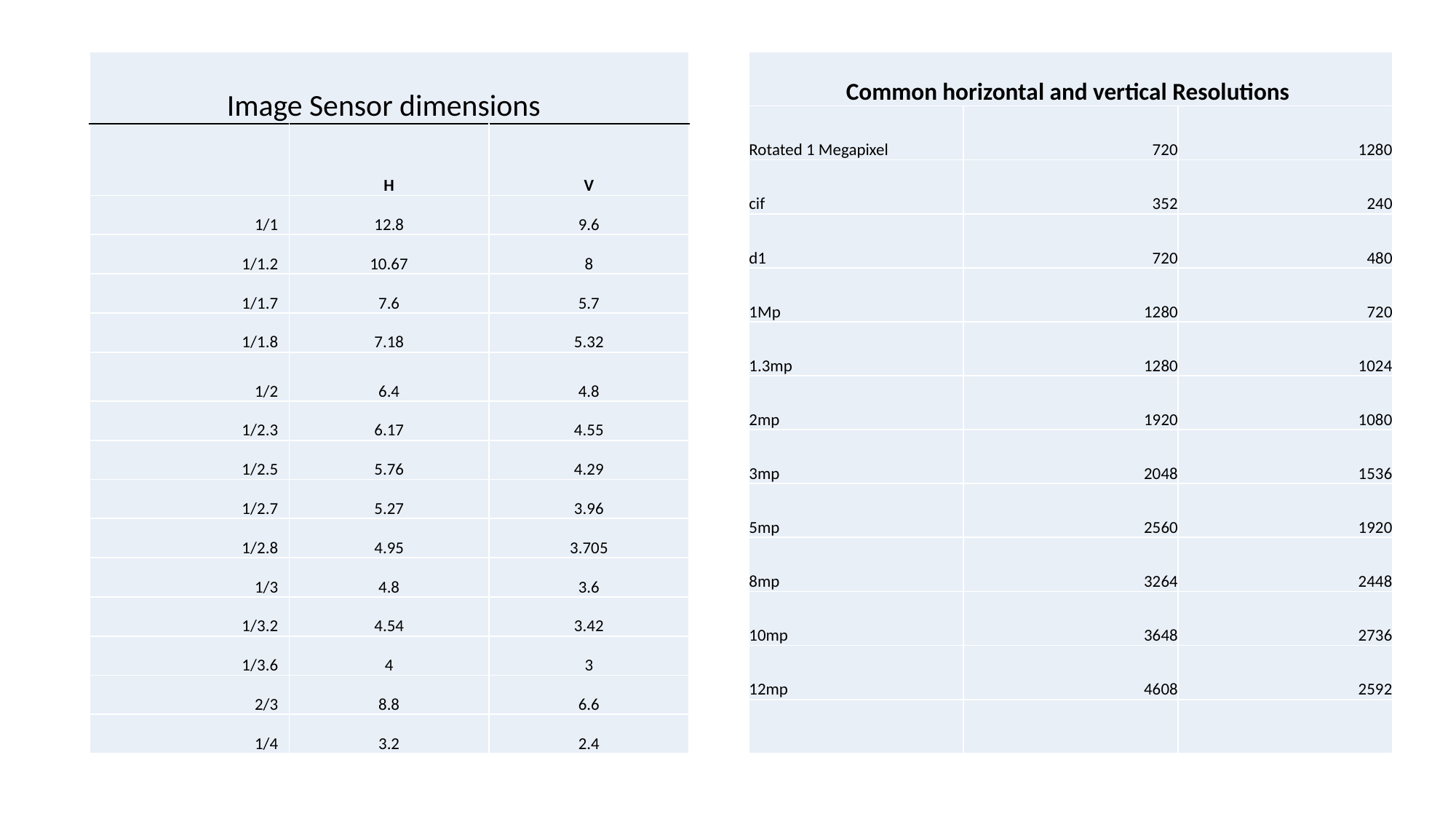

| Common horizontal and vertical Resolutions |  |  |
| --- | --- | --- |
| Rotated 1 Megapixel | 720 | 1280 |
| cif | 352 | 240 |
| d1 | 720 | 480 |
| 1Mp | 1280 | 720 |
| 1.3mp | 1280 | 1024 |
| 2mp | 1920 | 1080 |
| 3mp | 2048 | 1536 |
| 5mp | 2560 | 1920 |
| 8mp | 3264 | 2448 |
| 10mp | 3648 | 2736 |
| 12mp | 4608 | 2592 |
|  |  |  |
| Image Sensor dimensions |  |  |
| --- | --- | --- |
|  | H | V |
| 1/1 | 12.8 | 9.6 |
| 1/1.2 | 10.67 | 8 |
| 1/1.7 | 7.6 | 5.7 |
| 1/1.8 | 7.18 | 5.32 |
| 1/2 | 6.4 | 4.8 |
| 1/2.3 | 6.17 | 4.55 |
| 1/2.5 | 5.76 | 4.29 |
| 1/2.7 | 5.27 | 3.96 |
| 1/2.8 | 4.95 | 3.705 |
| 1/3 | 4.8 | 3.6 |
| 1/3.2 | 4.54 | 3.42 |
| 1/3.6 | 4 | 3 |
| 2/3 | 8.8 | 6.6 |
| 1/4 | 3.2 | 2.4 |